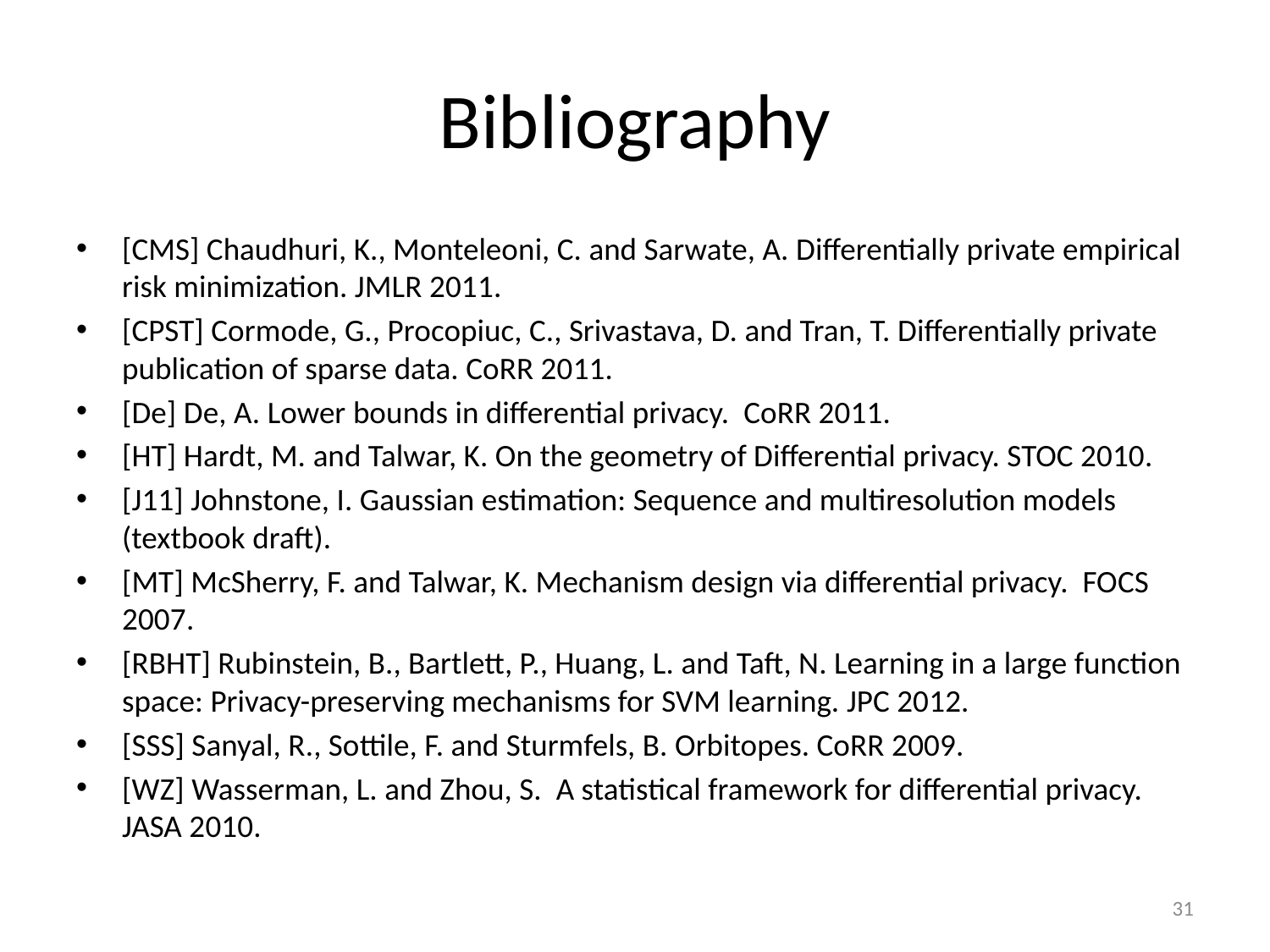

# Bibliography
[CMS] Chaudhuri, K., Monteleoni, C. and Sarwate, A. Differentially private empirical risk minimization. JMLR 2011.
[CPST] Cormode, G., Procopiuc, C., Srivastava, D. and Tran, T. Differentially private publication of sparse data. CoRR 2011.
[De] De, A. Lower bounds in differential privacy.  CoRR 2011.
[HT] Hardt, M. and Talwar, K. On the geometry of Differential privacy. STOC 2010.
[J11] Johnstone, I. Gaussian estimation: Sequence and multiresolution models (textbook draft).
[MT] McSherry, F. and Talwar, K. Mechanism design via differential privacy.  FOCS 2007.
[RBHT] Rubinstein, B., Bartlett, P., Huang, L. and Taft, N. Learning in a large function space: Privacy-preserving mechanisms for SVM learning. JPC 2012.
[SSS] Sanyal, R., Sottile, F. and Sturmfels, B. Orbitopes. CoRR 2009.
[WZ] Wasserman, L. and Zhou, S.  A statistical framework for differential privacy.  JASA 2010.

31